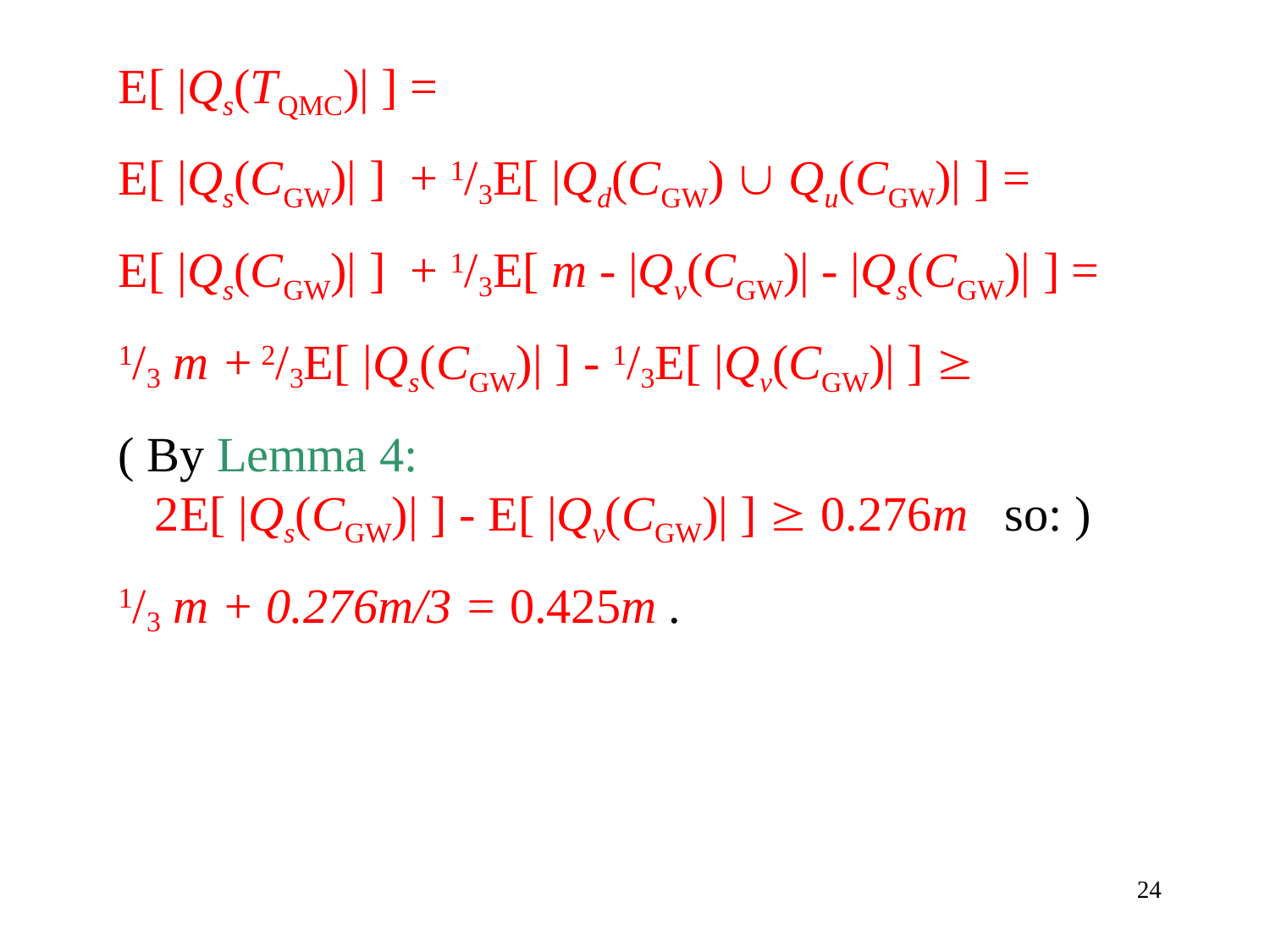

E[ |Qs(TQMC)| ] =
E[ |Qs(CGW)| ]  + 1/3E[ |Qd(CGW) ∪ Qu(CGW)| ] =
E[ |Qs(CGW)| ]  + 1/3E[ m - |Qv(CGW)| - |Qs(CGW)| ] =
1/3 m + 2/3E[ |Qs(CGW)| ] - 1/3E[ |Qv(CGW)| ] ≥
( By Lemma 4:
 2E[ |Qs(CGW)| ] - E[ |Qv(CGW)| ] ≥ 0.276m   so: )
1/3 m + 0.276m/3 = 0.425m .

24